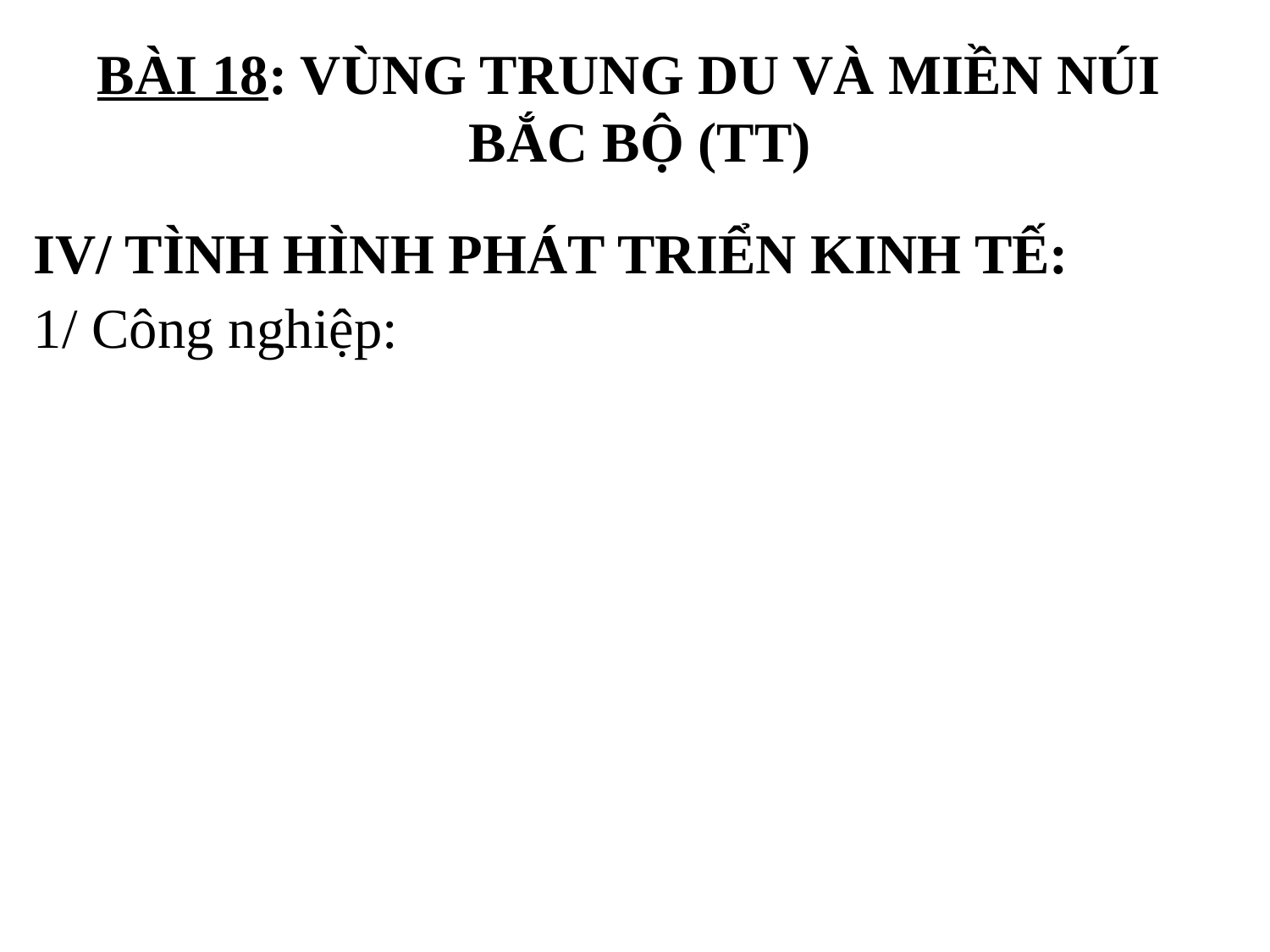

BÀI 18: VÙNG TRUNG DU VÀ MIỀN NÚI
BẮC BỘ (TT)
IV/ TÌNH HÌNH PHÁT TRIỂN KINH TẾ:
1/ Công nghiệp: